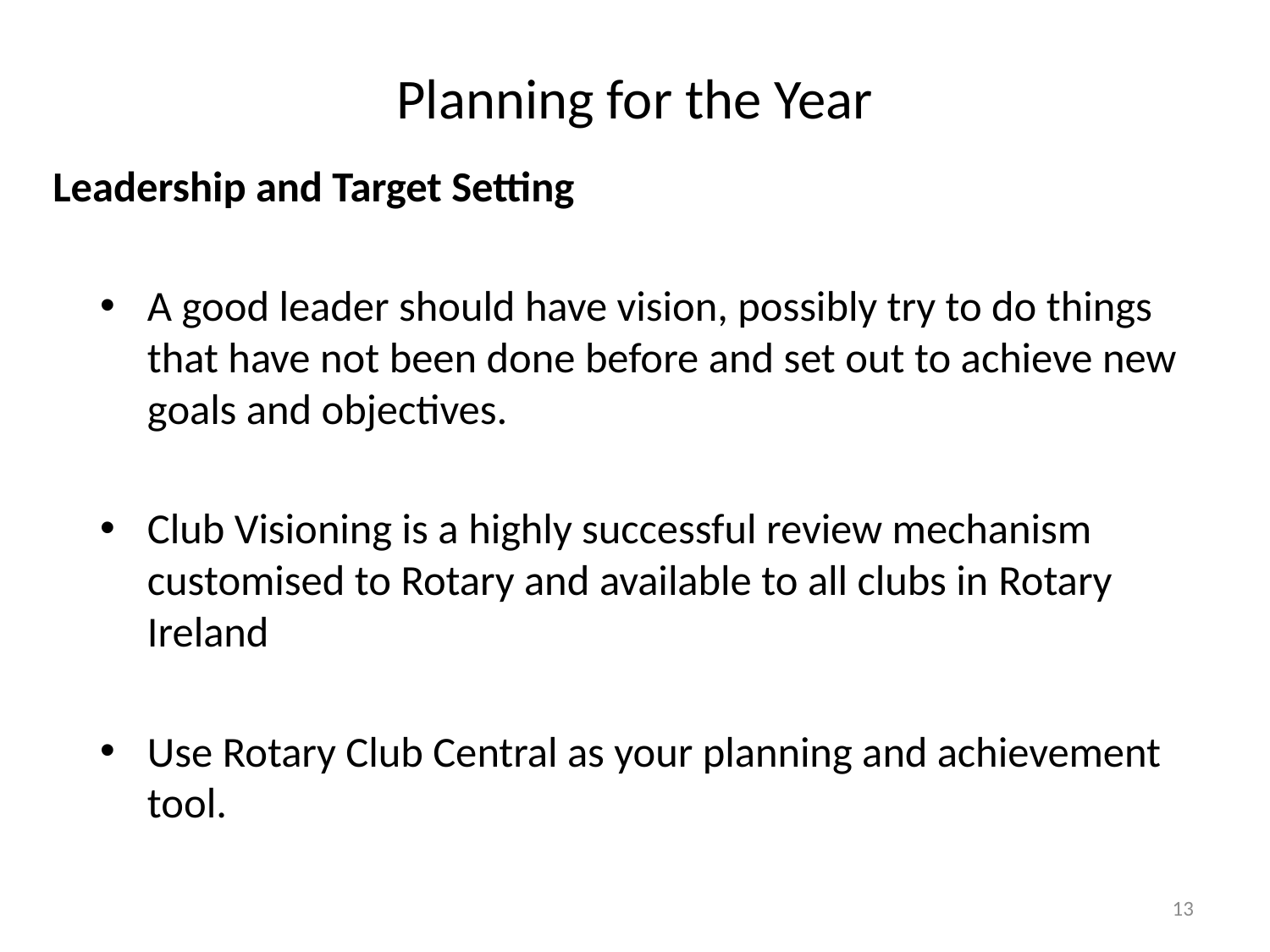

# Planning for the Year
Leadership and Target Setting

A good leader should have vision, possibly try to do things that have not been done before and set out to achieve new goals and objectives.

Club Visioning is a highly successful review mechanism customised to Rotary and available to all clubs in Rotary Ireland

Use Rotary Club Central as your planning and achievement tool.

13